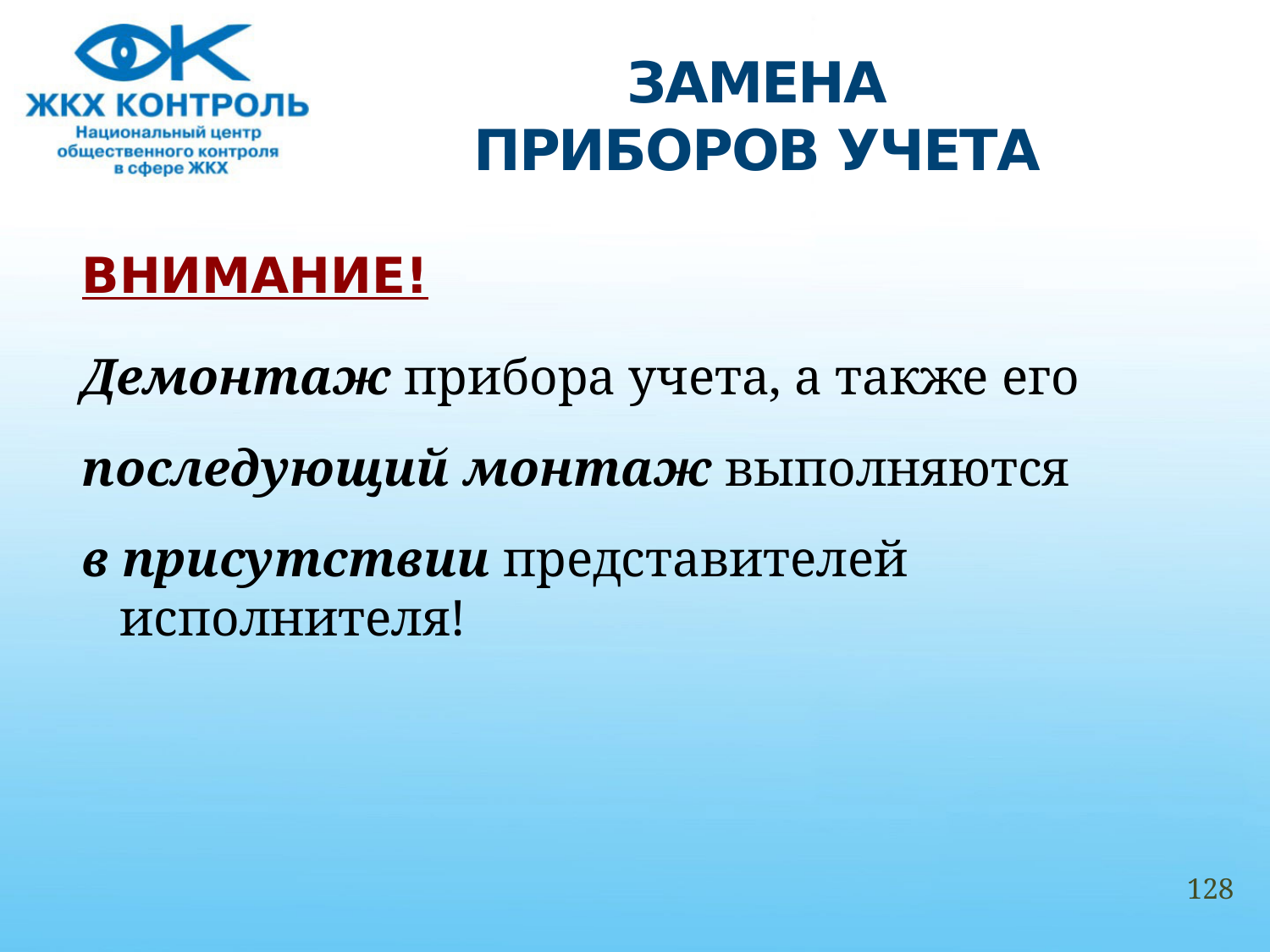

# ЗАМЕНА ПРИБОРОВ УЧЕТА
ВНИМАНИЕ!
Демонтаж прибора учета, а также его
последующий монтаж выполняются
в присутствии представителей исполнителя!
128